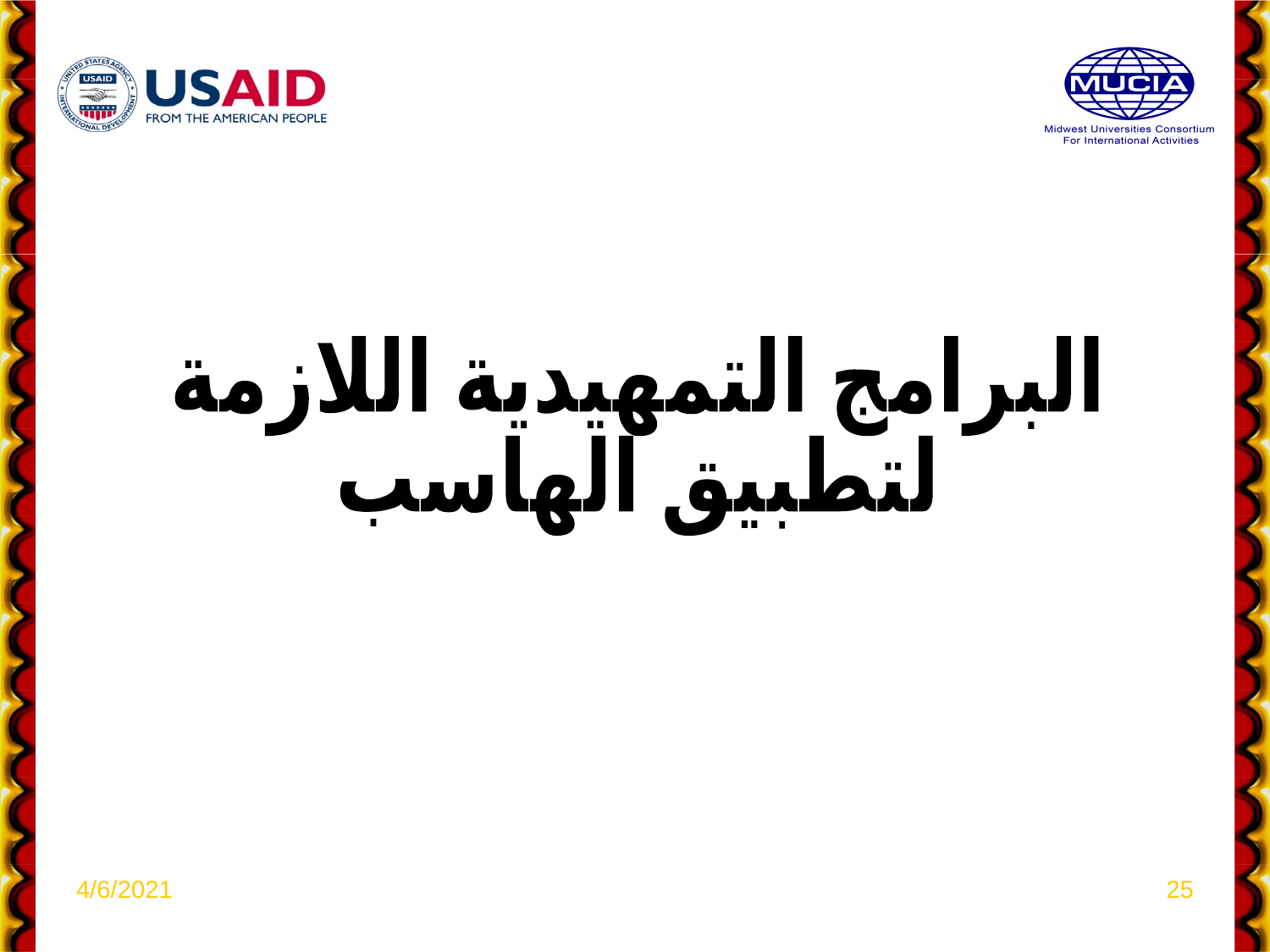

البرامج التمهيدية اللازمة
 لتطبيق الهاسب
4/6/2021
25